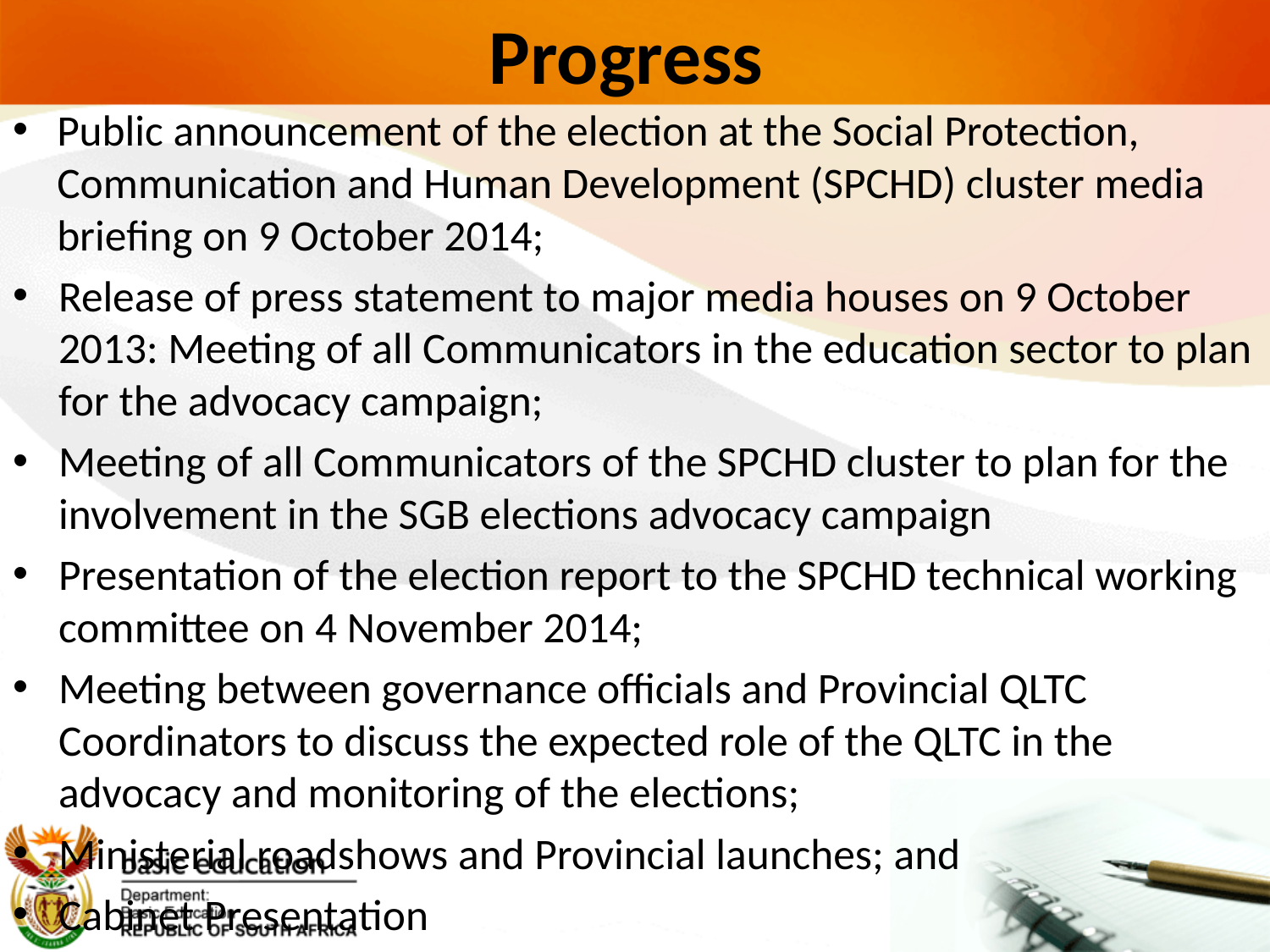

# Progress
Public announcement of the election at the Social Protection, Communication and Human Development (SPCHD) cluster media briefing on 9 October 2014;
Release of press statement to major media houses on 9 October 2013: Meeting of all Communicators in the education sector to plan for the advocacy campaign;
Meeting of all Communicators of the SPCHD cluster to plan for the involvement in the SGB elections advocacy campaign
Presentation of the election report to the SPCHD technical working committee on 4 November 2014;
Meeting between governance officials and Provincial QLTC Coordinators to discuss the expected role of the QLTC in the advocacy and monitoring of the elections;
Ministerial roadshows and Provincial launches; and
Cabinet Presentation